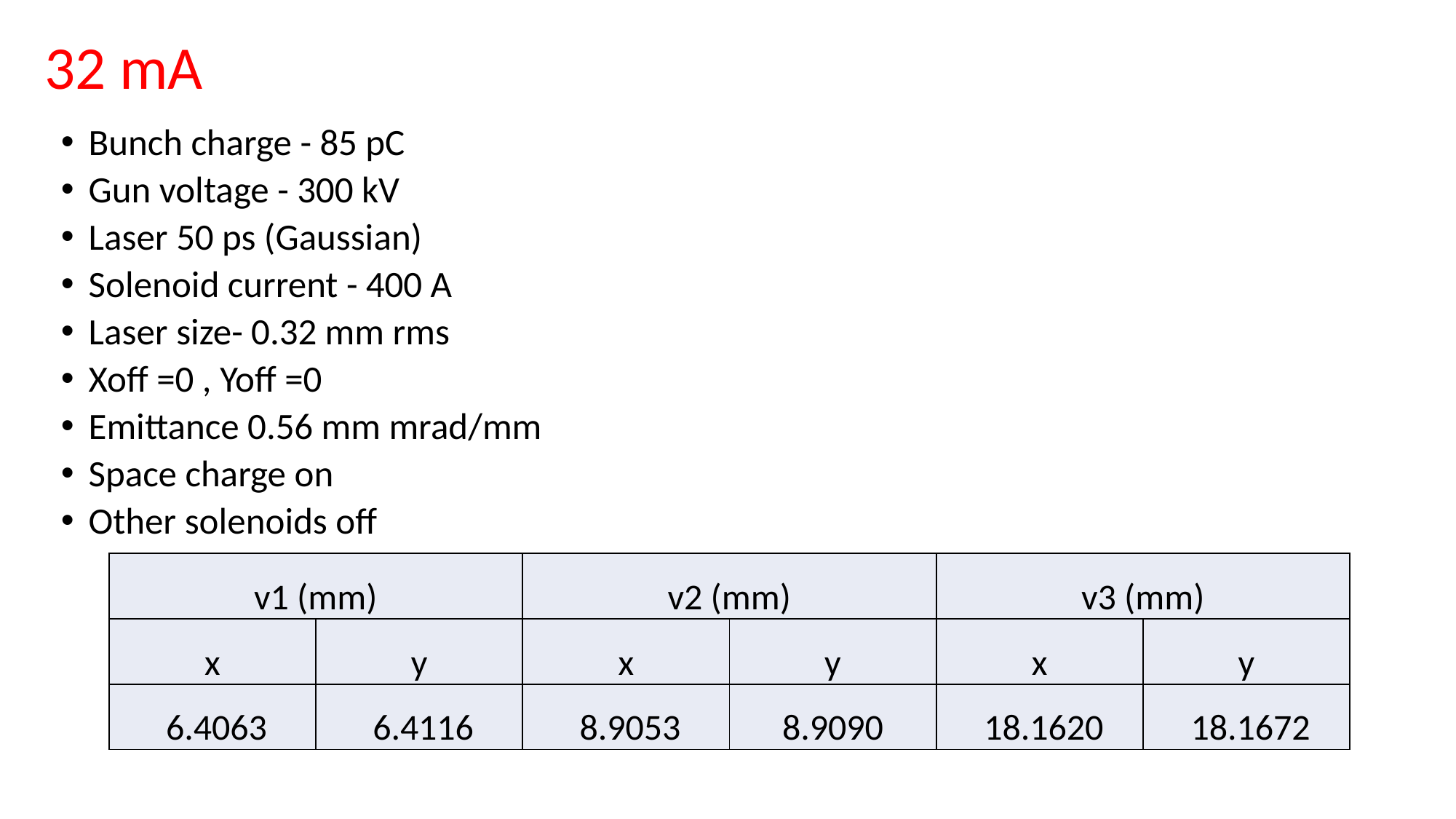

32 mA
Bunch charge - 85 pC
Gun voltage - 300 kV
Laser 50 ps (Gaussian)
Solenoid current - 400 A
Laser size- 0.32 mm rms
Xoff =0 , Yoff =0
Emittance 0.56 mm mrad/mm
Space charge on
Other solenoids off

| v1 (mm) |  | v2 (mm) |  | v3 (mm) |  |
| --- | --- | --- | --- | --- | --- |
| x | y | x | y | x | y |
| 6.4063 | 6.4116 | 8.9053 | 8.9090 | 18.1620 | 18.1672 |